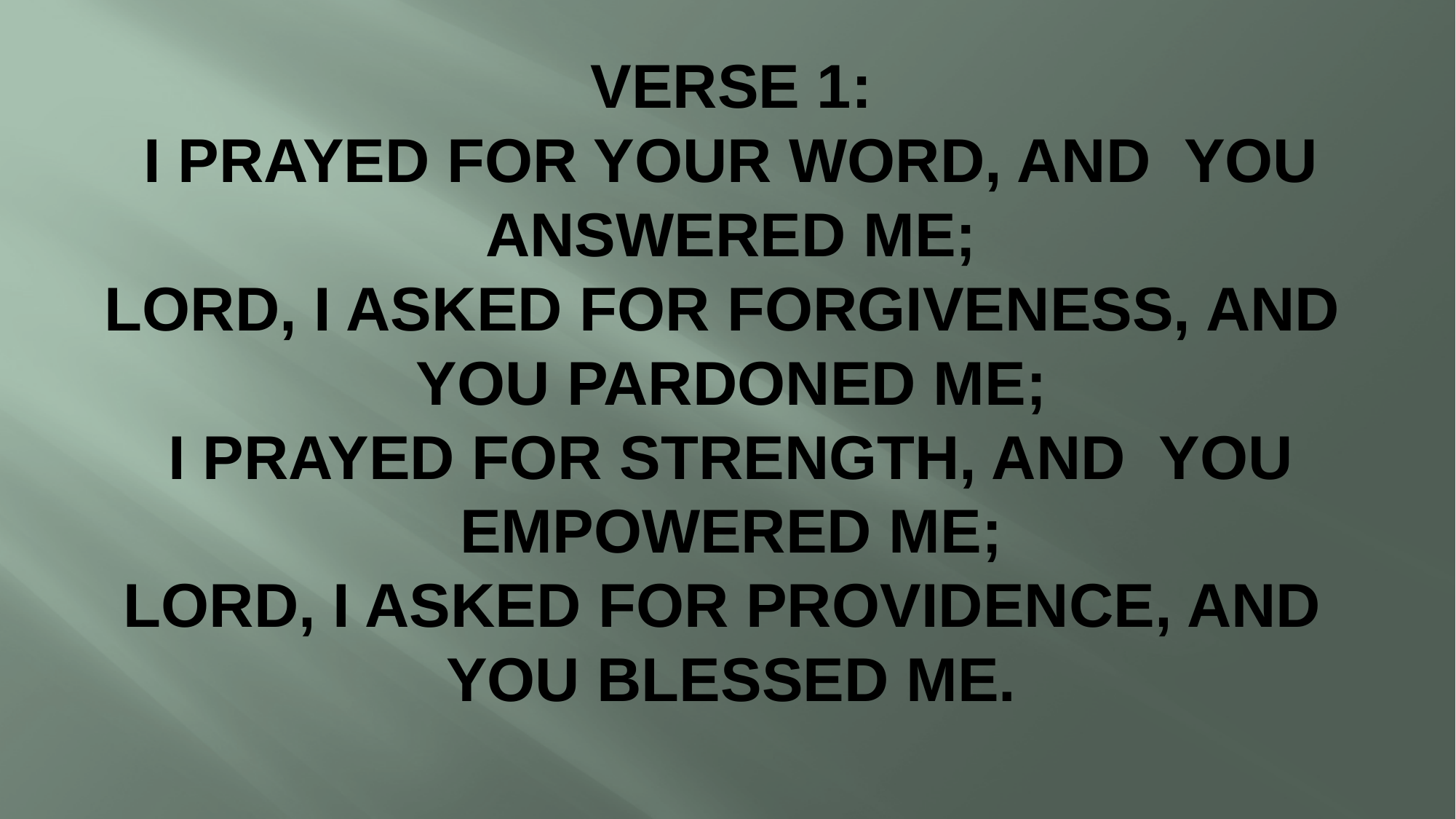

# Verse 1: I prayed for Your word, and  You answered me; Lord, I asked for forgiveness, and  You pardoned me; I prayed for strength, and  You empowered me; Lord, I asked for providence, and  You blessed me.